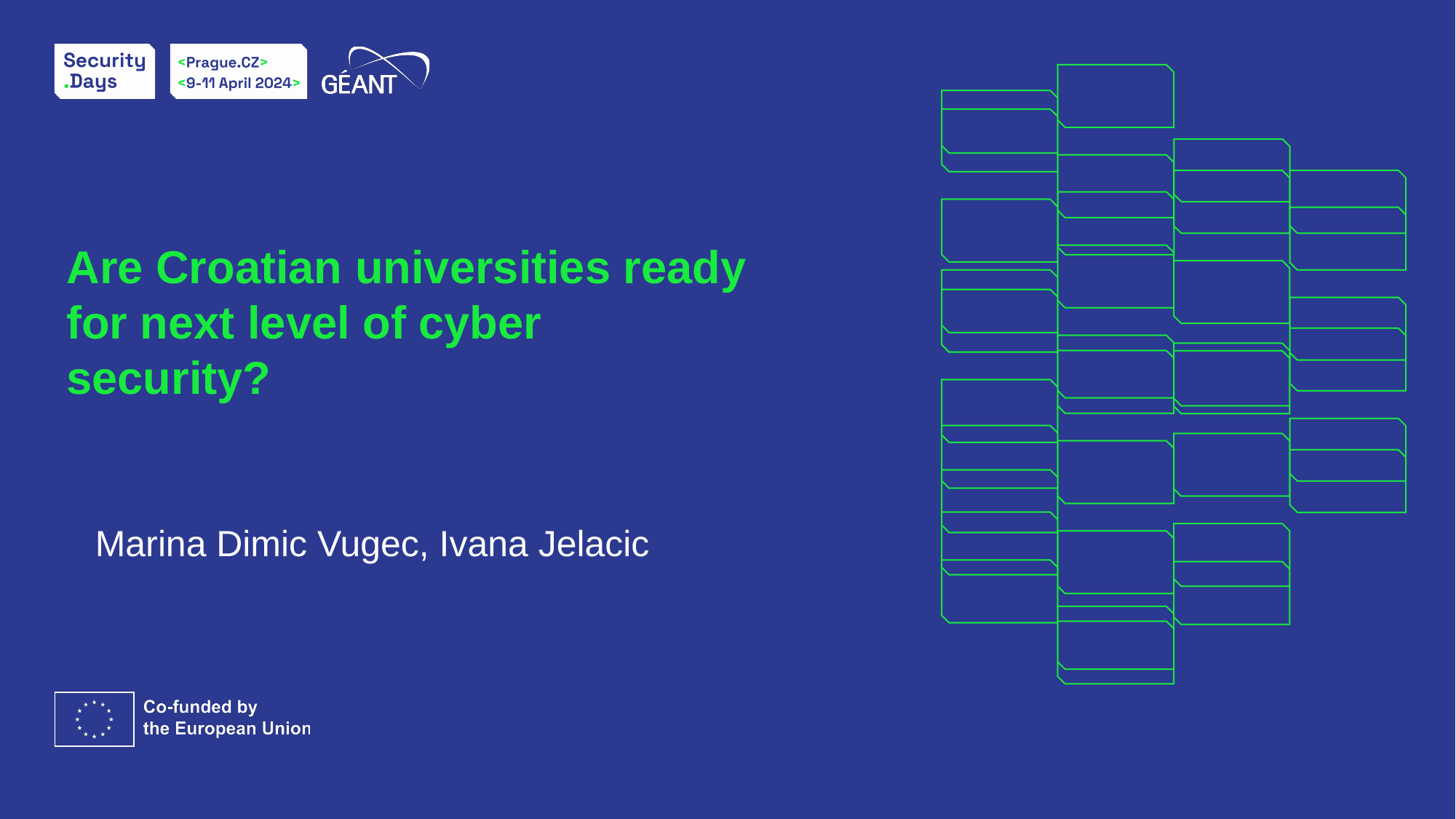

# Are Croatian universities ready for next level of cyber security?
Marina Dimic Vugec, Ivana Jelacic